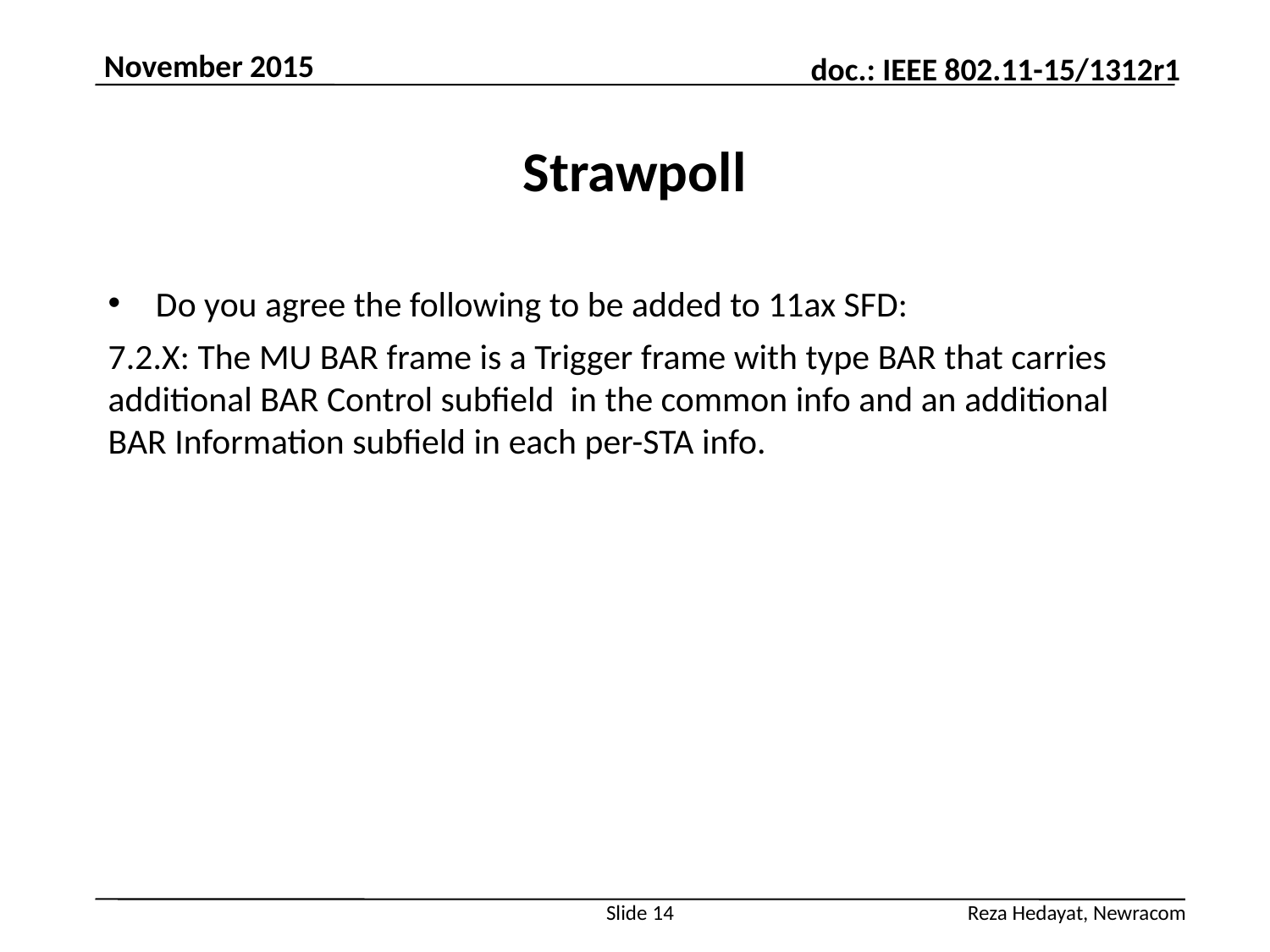

November 2015
# Strawpoll
Do you agree the following to be added to 11ax SFD:
7.2.X: The MU BAR frame is a Trigger frame with type BAR that carries additional BAR Control subfield  in the common info and an additional BAR Information subfield in each per-STA info.
Slide 14
Reza Hedayat, Newracom